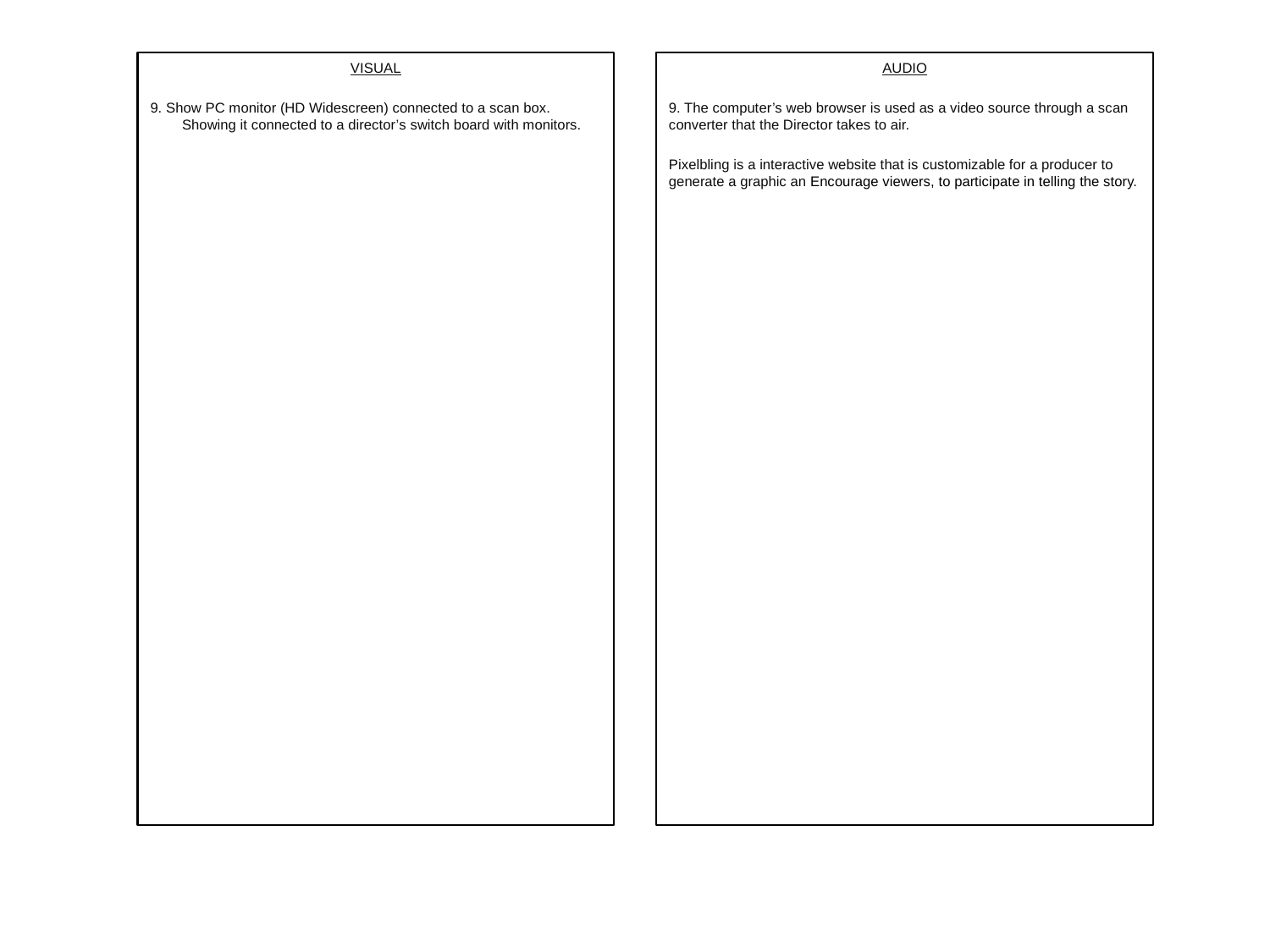

VISUAL

9. Show PC monitor (HD Widescreen) connected to a scan box. Showing it connected to a director’s switch board with monitors.

AUDIO

9. The computer’s web browser is used as a video source through a scan converter that the Director takes to air.

Pixelbling is a interactive website that is customizable for a producer to generate a graphic an Encourage viewers, to participate in telling the story.